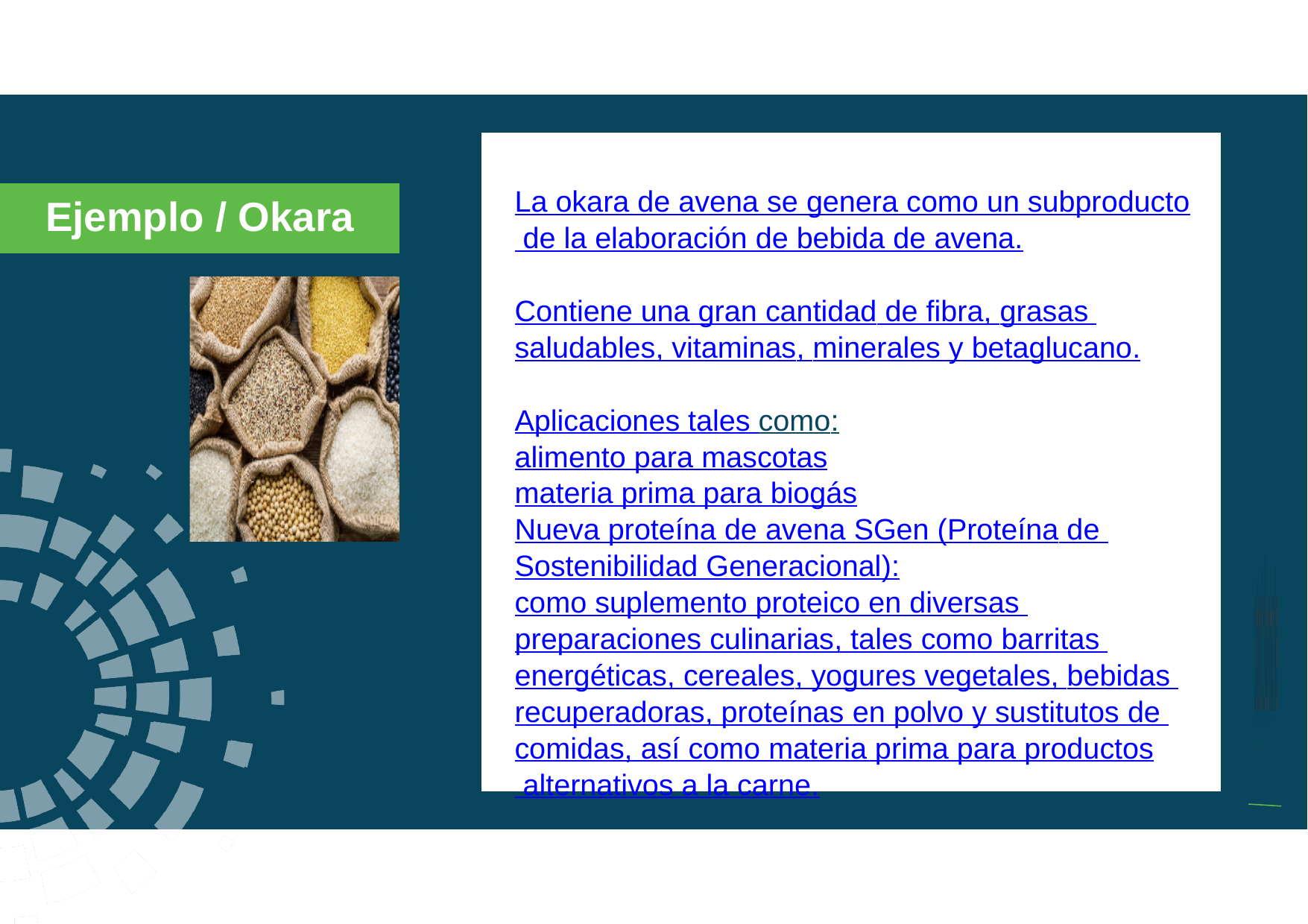

a

Ejemplo / Okara

La okara de avena se genera como un subproducto de la elaboración de bebida de avena.

Contiene una gran cantidad de fibra, grasas saludables, vitaminas, minerales y betaglucano.

Aplicaciones tales como:
alimento para mascotas
materia prima para biogás
Nueva proteína de avena SGen (Proteína de Sostenibilidad Generacional):
como suplemento proteico en diversas preparaciones culinarias, tales como barritas energéticas, cereales, yogures vegetales, bebidas recuperadoras, proteínas en polvo y sustitutos de comidas, así como materia prima para productos alternativos a la carne.